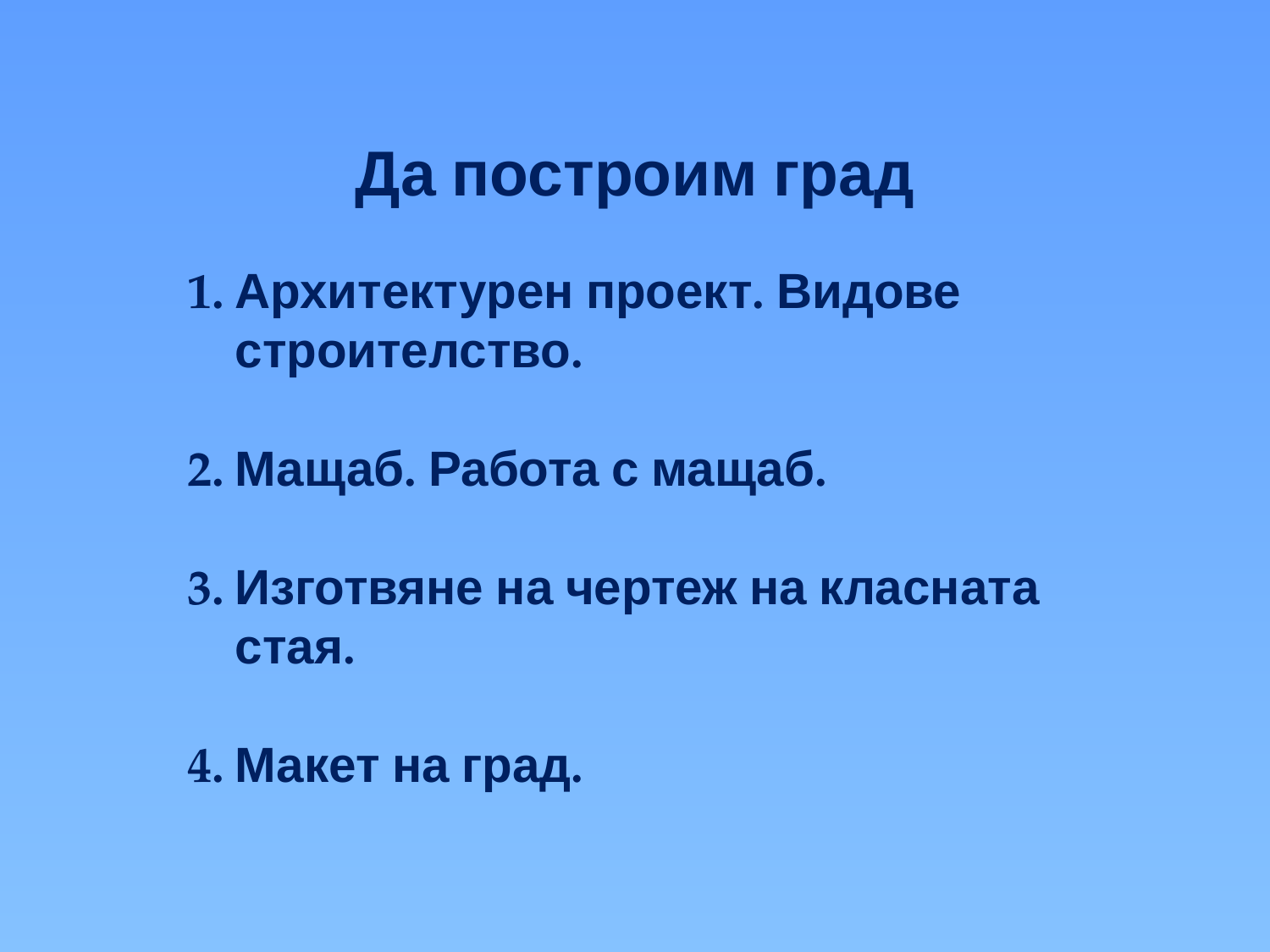

Да построим град

Архитектурен проект. Видове строителство.

Мащаб. Работа с мащаб.

Изготвяне на чертеж на класната стая.

Макет на град.